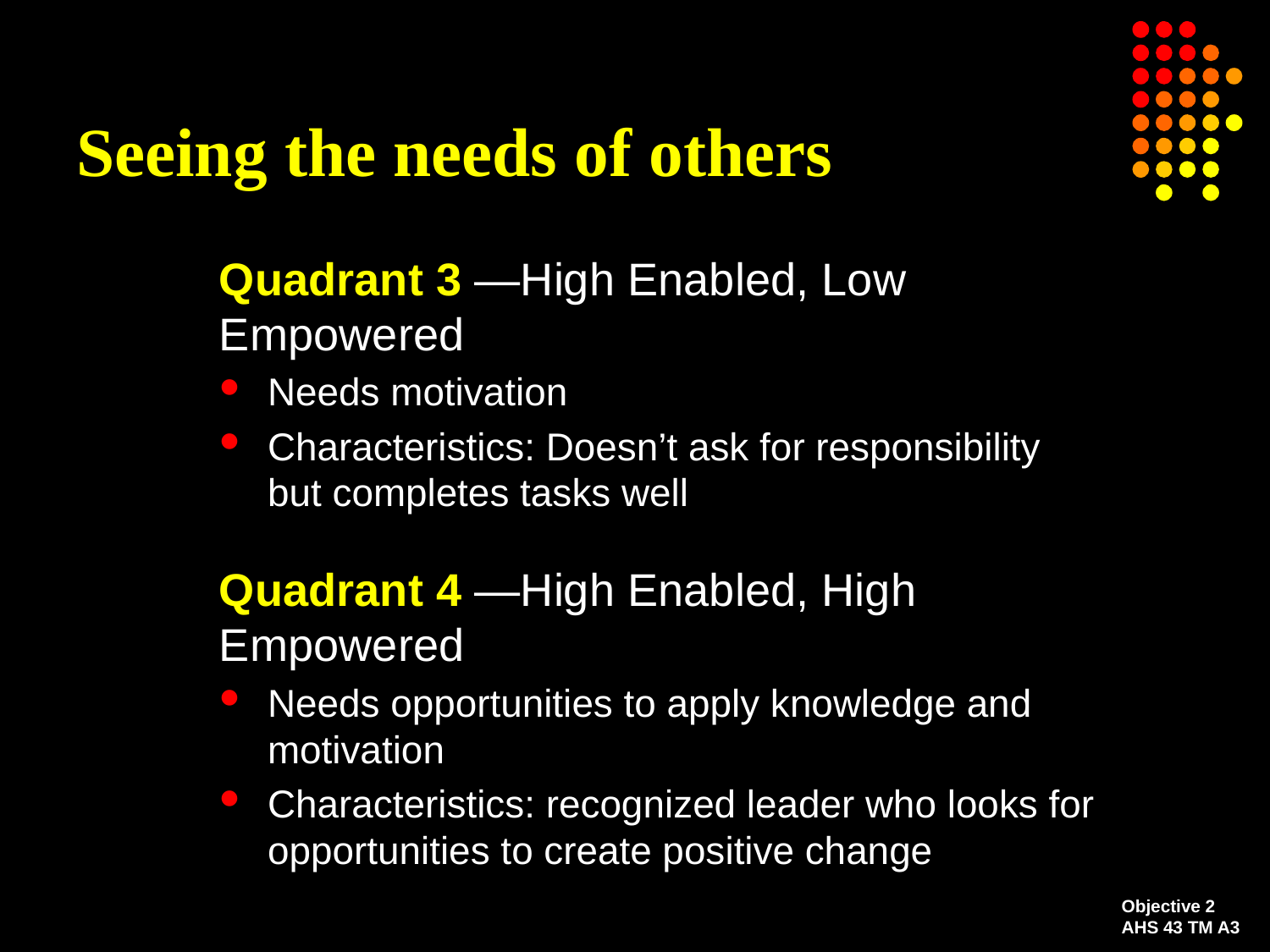

# Seeing the needs of others
	Quadrant 3 —High Enabled, Low Empowered
Needs motivation
Characteristics: Doesn’t ask for responsibility but completes tasks well
	Quadrant 4 —High Enabled, High Empowered
Needs opportunities to apply knowledge and motivation
Characteristics: recognized leader who looks for opportunities to create positive change
Objective 2
AHS 43 TM A3